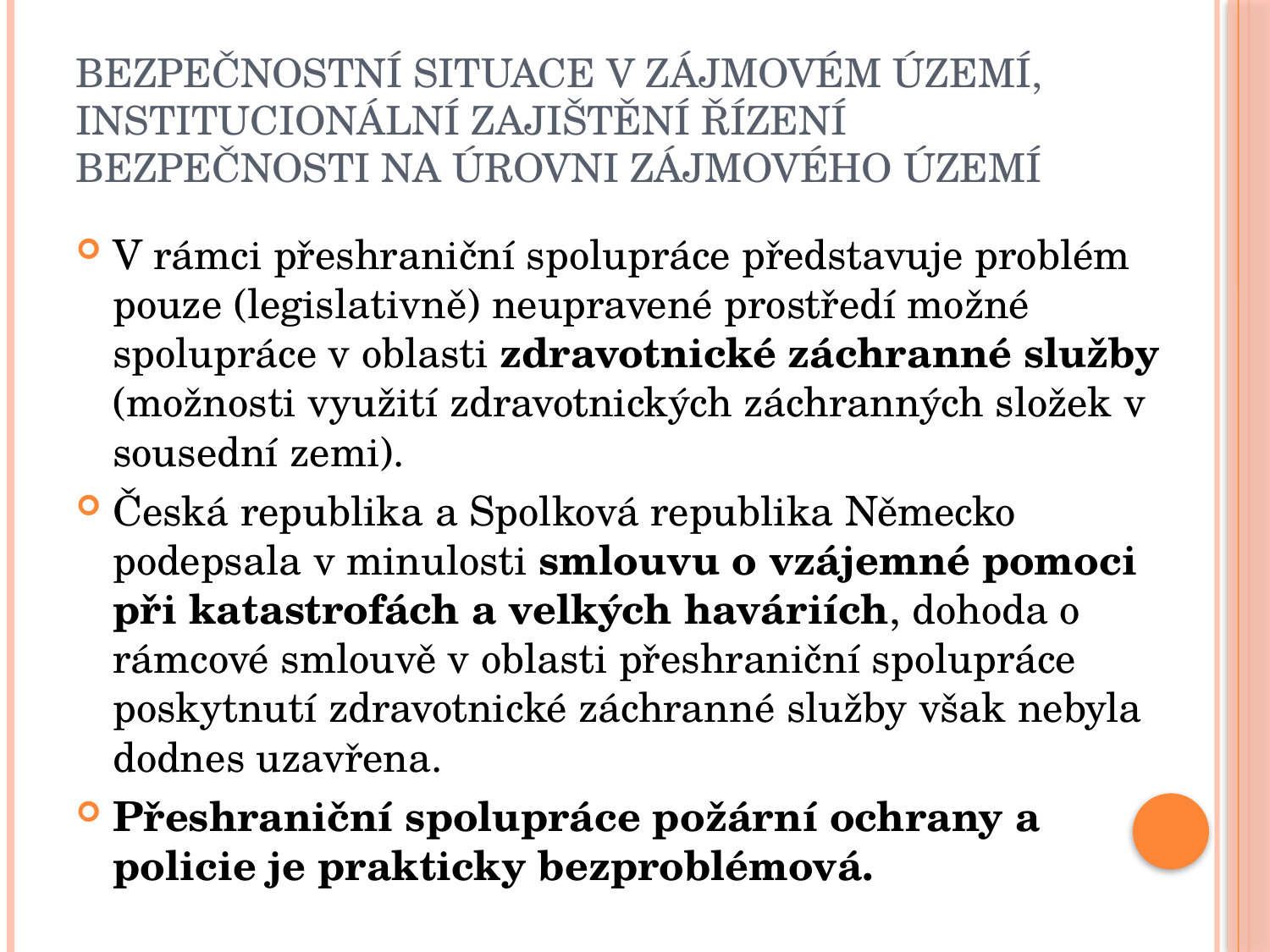

# Bezpečnostní situace v zájmovém území, Institucionální zajištění řízení bezpečnosti na úrovni zájmového území
V rámci přeshraniční spolupráce představuje problém pouze (legislativně) neupravené prostředí možné spolupráce v oblasti zdravotnické záchranné služby (možnosti využití zdravotnických záchranných složek v sousední zemi).
Česká republika a Spolková republika Německo podepsala v minulosti smlouvu o vzájemné pomoci při katastrofách a velkých haváriích, dohoda o rámcové smlouvě v oblasti přeshraniční spolupráce poskytnutí zdravotnické záchranné služby však nebyla dodnes uzavřena.
Přeshraniční spolupráce požární ochrany a policie je prakticky bezproblémová.